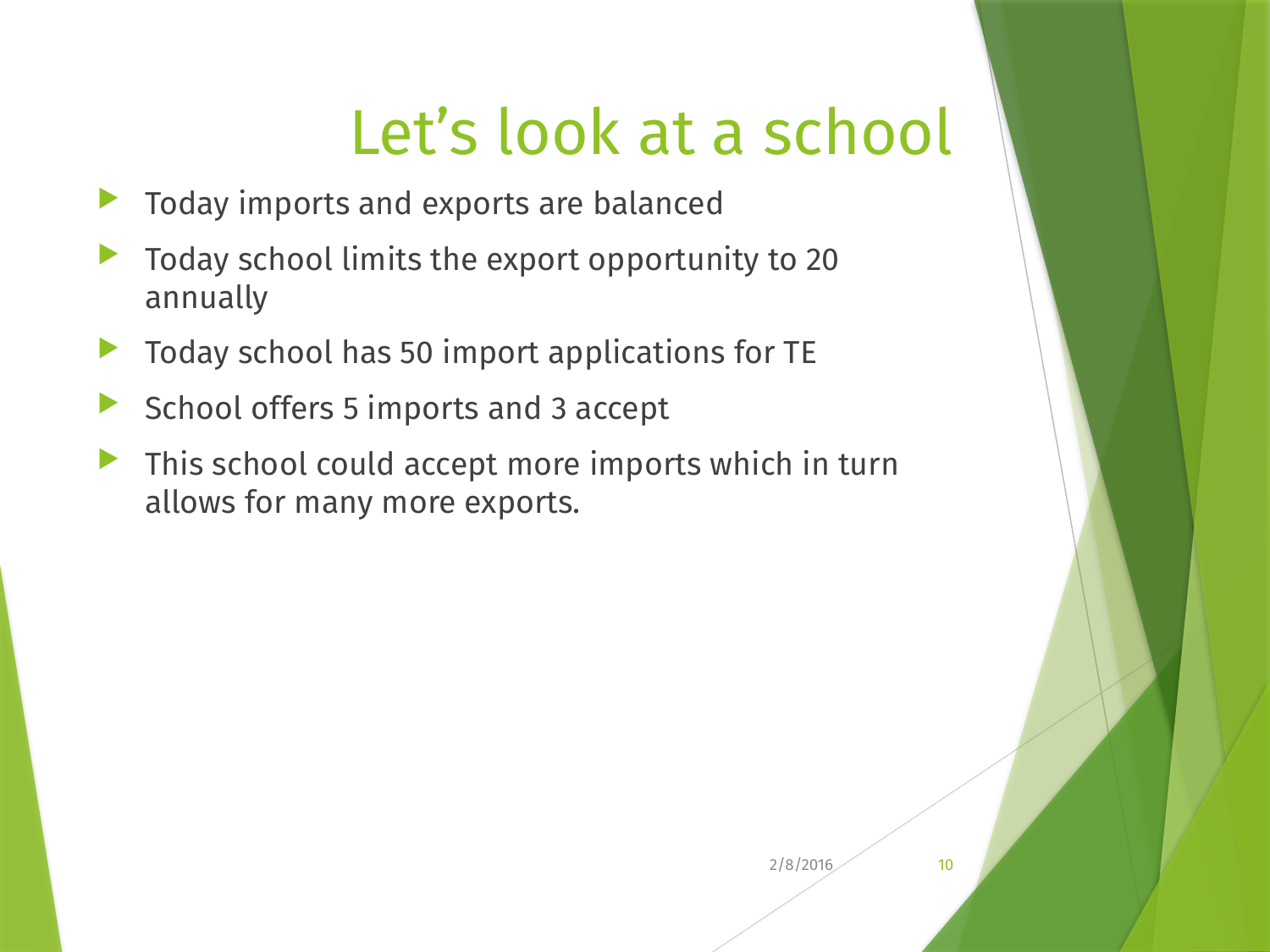

# Let’s look at a school
Today imports and exports are balanced
Today school limits the export opportunity to 20 annually
Today school has 50 import applications for TE
School offers 5 imports and 3 accept
This school could accept more imports which in turn allows for many more exports.

2/8/2016
10